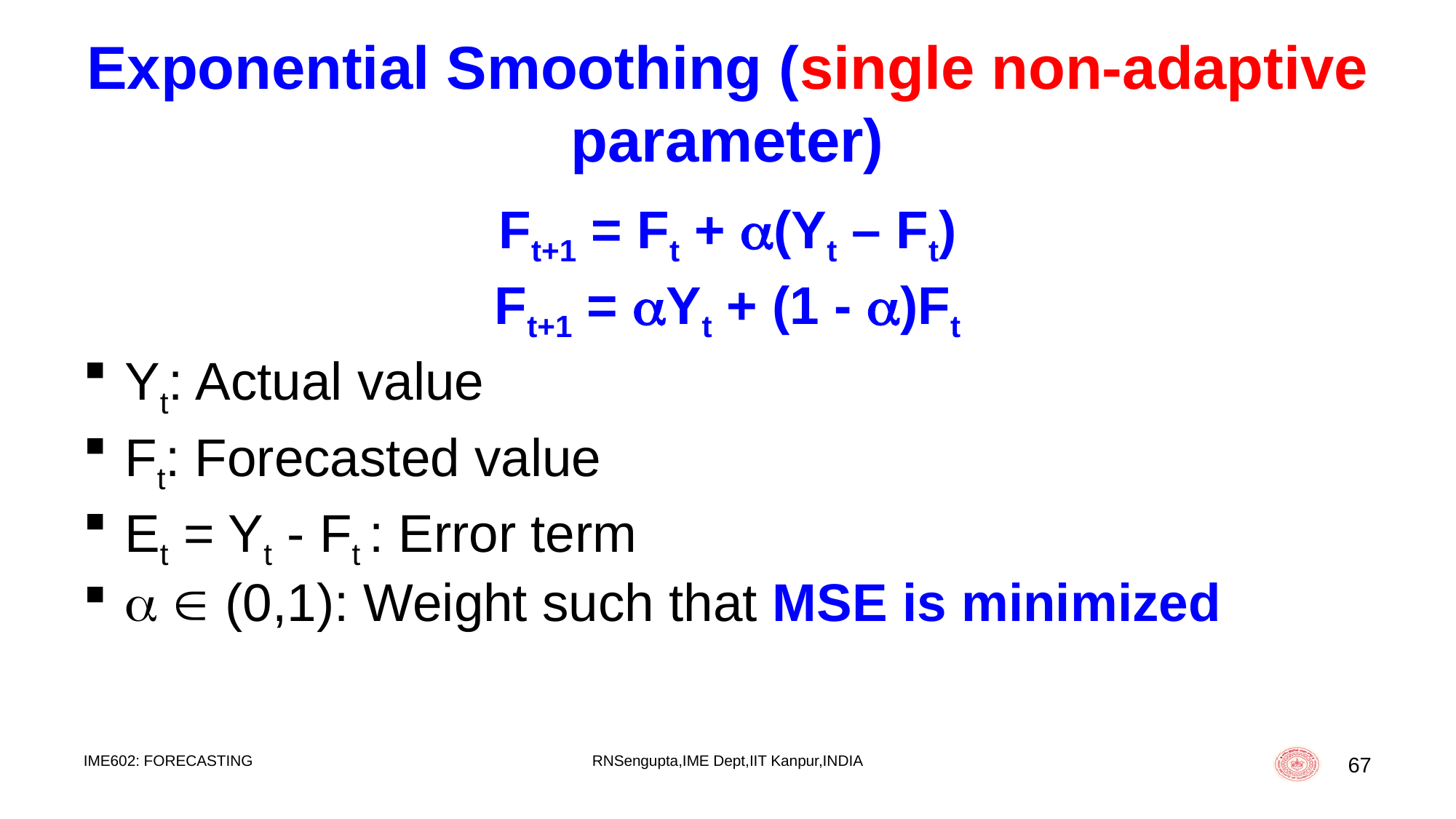

# Exponential Smoothing (single non-adaptive parameter)
Ft+1 = Ft + α(Yt – Ft)
Ft+1 = αYt + (1 - α)Ft
Yt: Actual value
Ft: Forecasted value
Et = Yt - Ft : Error term
α ∈ (0,1): Weight such that MSE is minimized
IME602: FORECASTING
RNSengupta,IME Dept,IIT Kanpur,INDIA
67